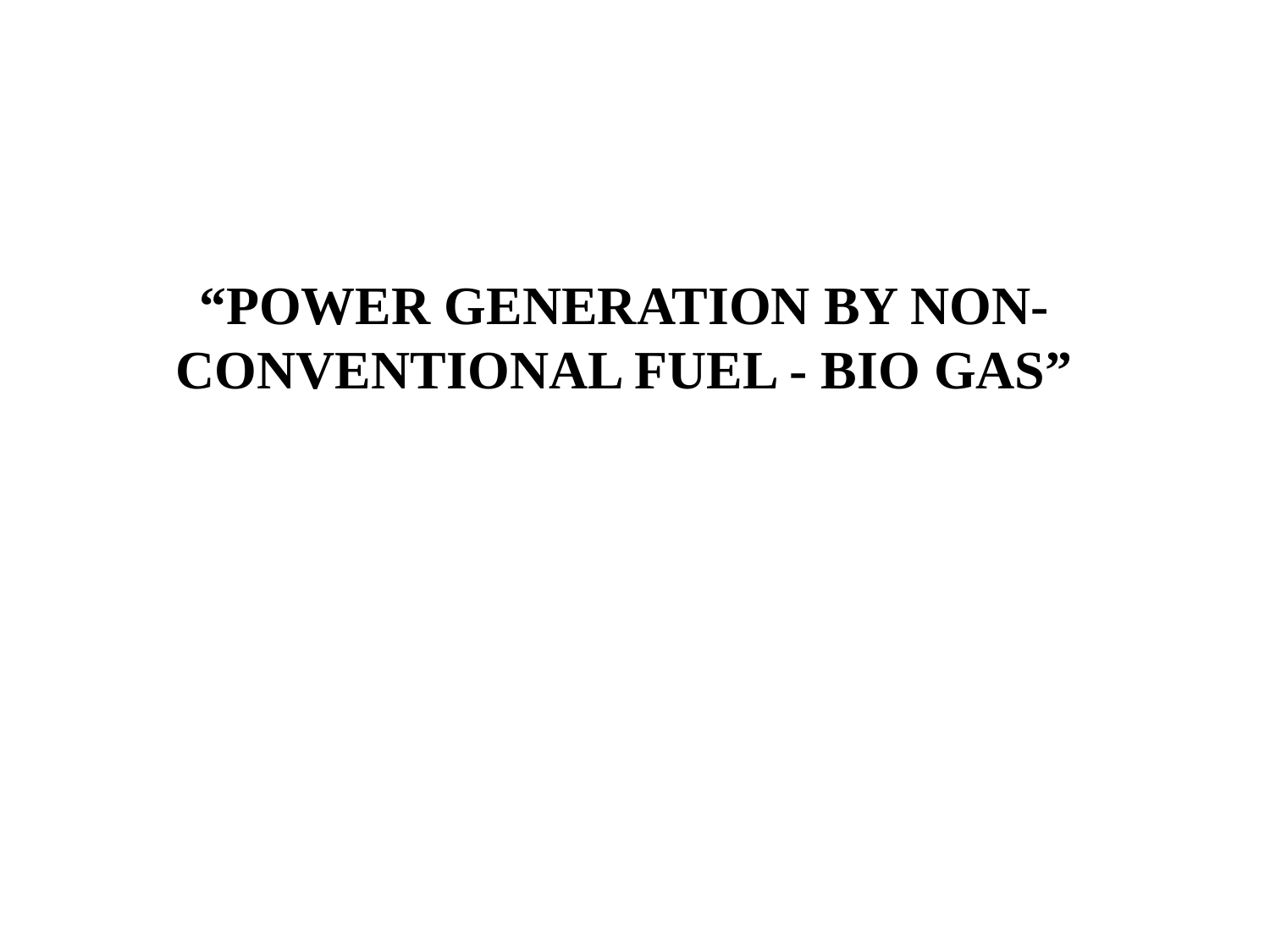

“POWER GENERATION BY NON-CONVENTIONAL FUEL - BIO GAS”